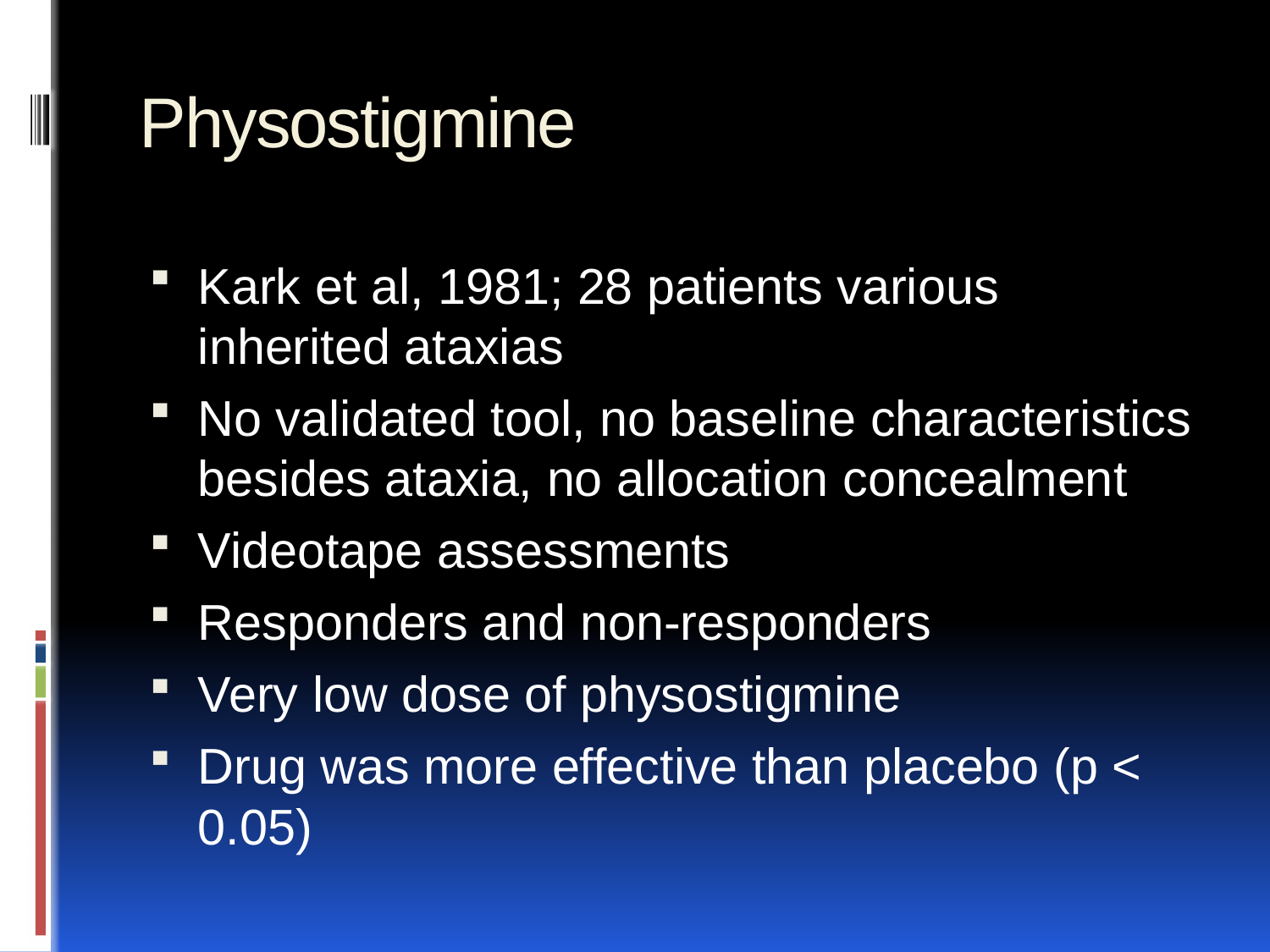

# Physostigmine
Kark et al, 1981; 28 patients various inherited ataxias
No validated tool, no baseline characteristics besides ataxia, no allocation concealment
Videotape assessments
Responders and non-responders
Very low dose of physostigmine
Drug was more effective than placebo (p < 0.05)